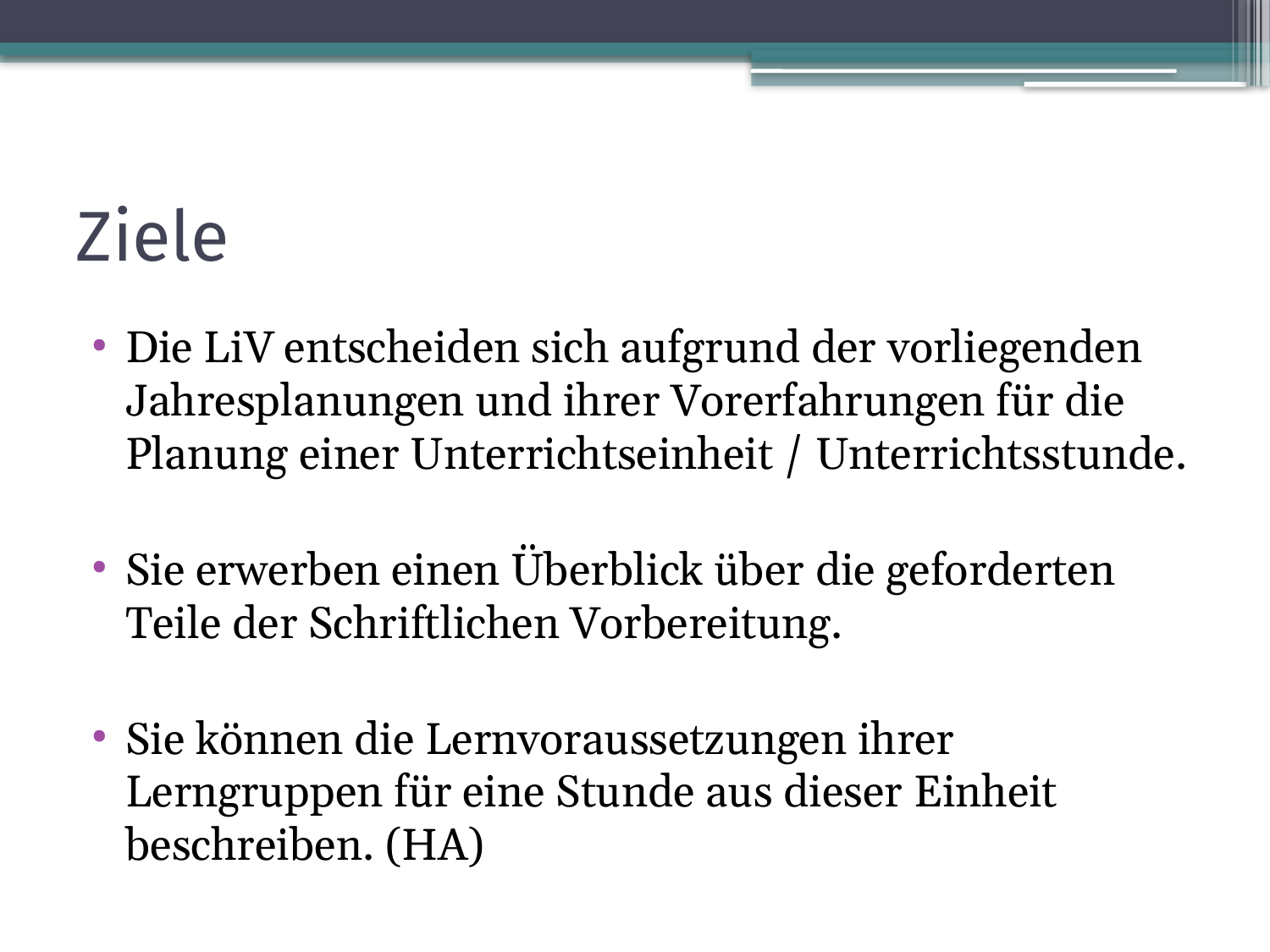

# Ziele
Die LiV entscheiden sich aufgrund der vorliegenden Jahresplanungen und ihrer Vorerfahrungen für die Planung einer Unterrichtseinheit / Unterrichtsstunde.

Sie erwerben einen Überblick über die geforderten Teile der Schriftlichen Vorbereitung.

Sie können die Lernvoraussetzungen ihrer Lerngruppen für eine Stunde aus dieser Einheit beschreiben. (HA)